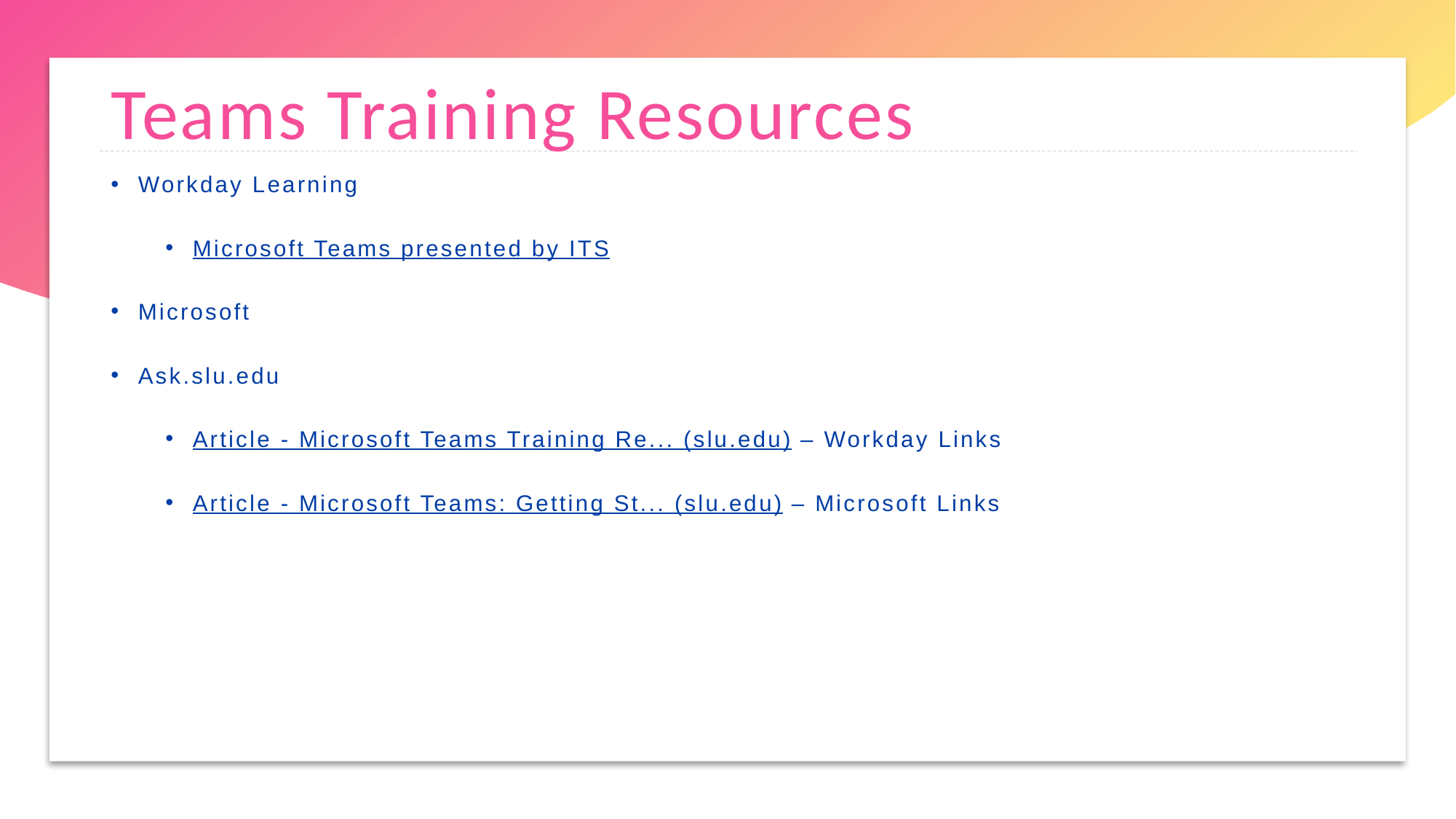

# Teams Training Resources
Workday Learning
Microsoft Teams presented by ITS
Microsoft
Ask.slu.edu
Article - Microsoft Teams Training Re... (slu.edu) – Workday Links
Article - Microsoft Teams: Getting St... (slu.edu) – Microsoft Links